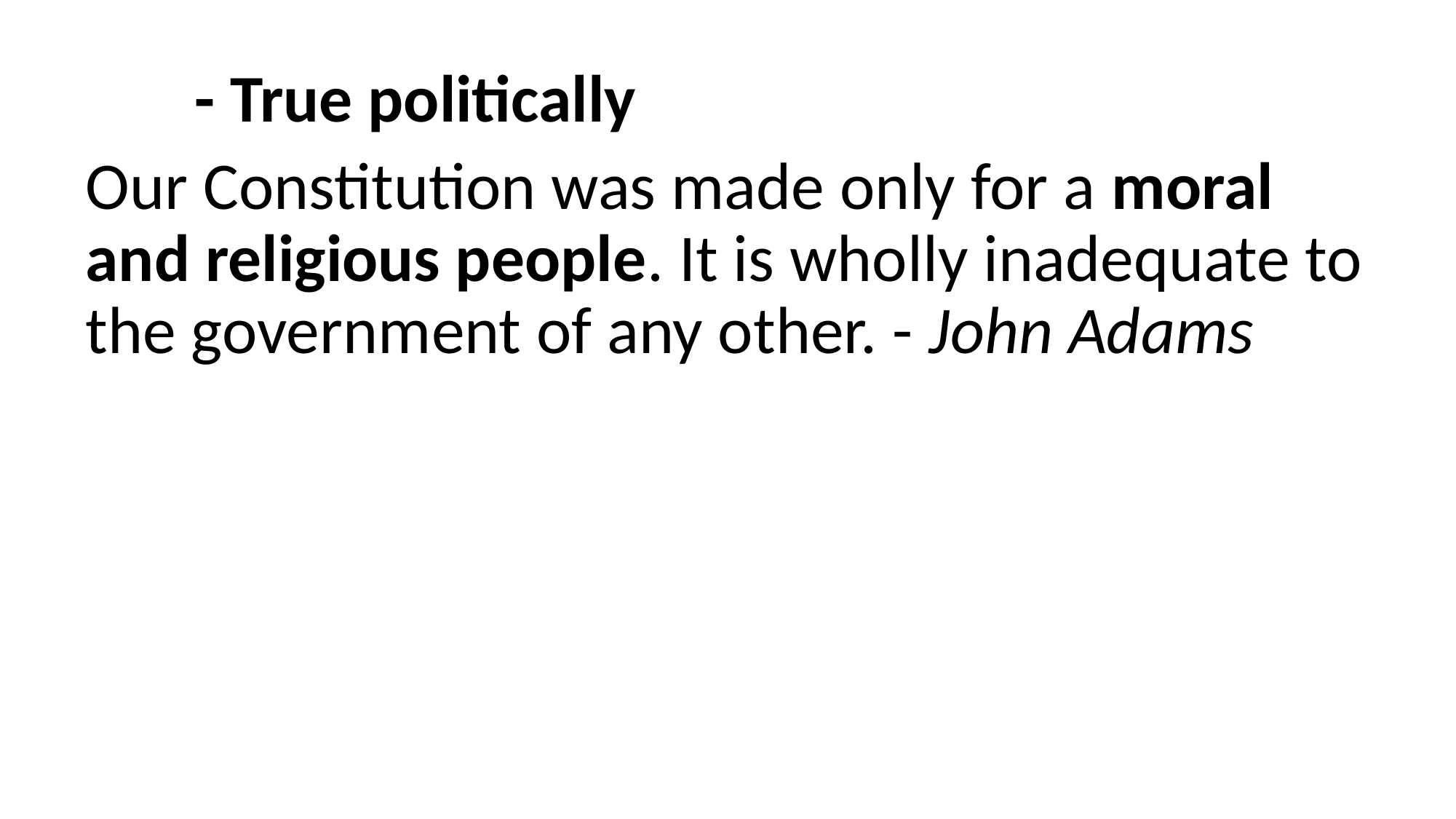

- True politically
Our Constitution was made only for a moral and religious people. It is wholly inadequate to the government of any other. - John Adams